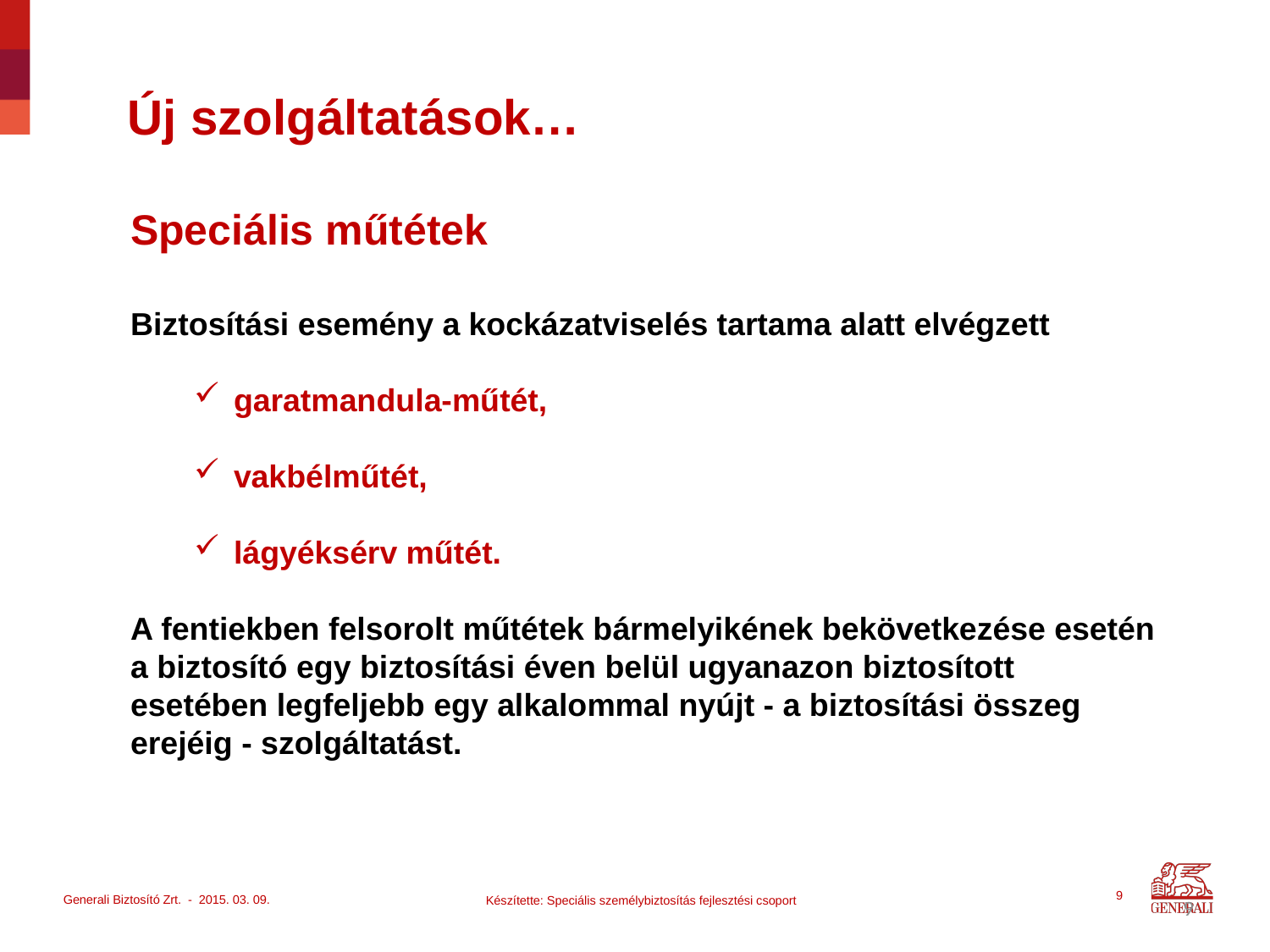

# Új szolgáltatások…
Speciális műtétek

Biztosítási esemény a kockázatviselés tartama alatt elvégzett

garatmandula-műtét,

vakbélműtét,

lágyéksérv műtét.

A fentiekben felsorolt műtétek bármelyikének bekövetkezése esetén a biztosító egy biztosítási éven belül ugyanazon biztosított esetében legfeljebb egy alkalommal nyújt - a biztosítási összeg erejéig - szolgáltatást.
9